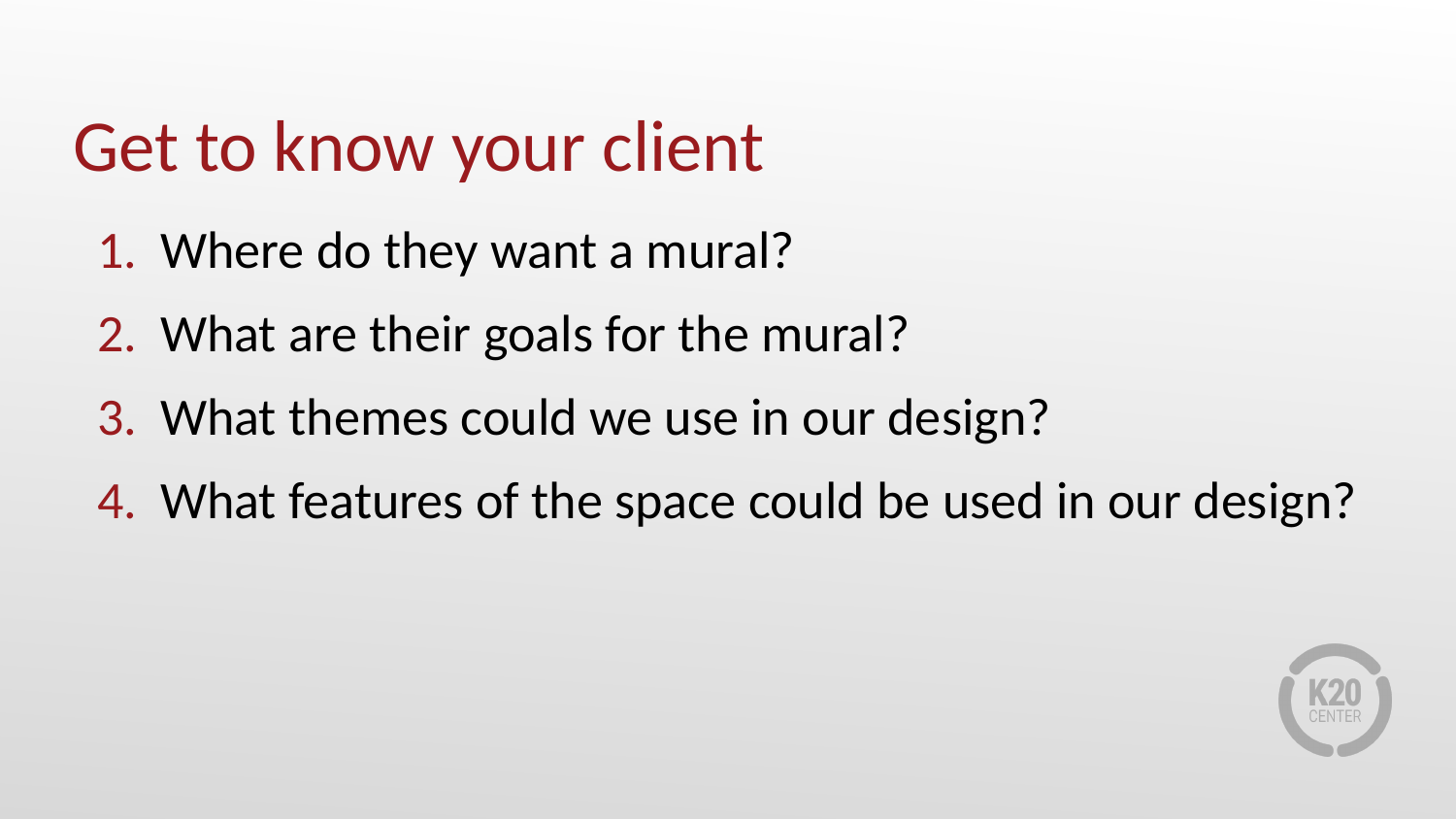

# Get to know your client
Where do they want a mural?
What are their goals for the mural?
What themes could we use in our design?
What features of the space could be used in our design?